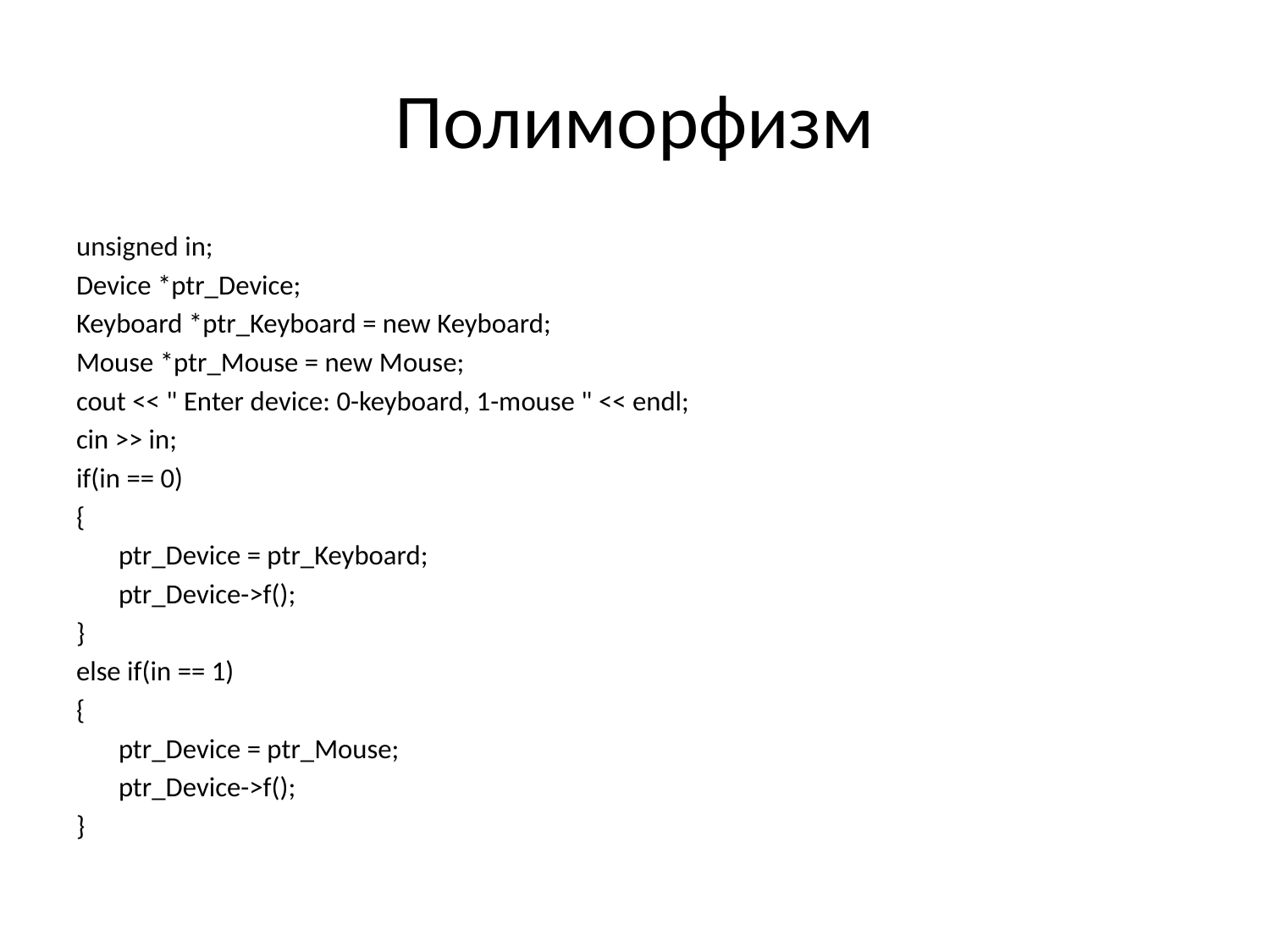

# Полиморфизм
unsigned in;
Device *ptr_Device;
Keyboard *ptr_Keyboard = new Keyboard;
Mouse *ptr_Mouse = new Mouse;
cout << " Enter device: 0-keyboard, 1-mouse " << endl;
cin >> in;
if(in == 0)
{
	ptr_Device = ptr_Keyboard;
	ptr_Device->f();
}
else if(in == 1)
{
	ptr_Device = ptr_Mouse;
	ptr_Device->f();
}